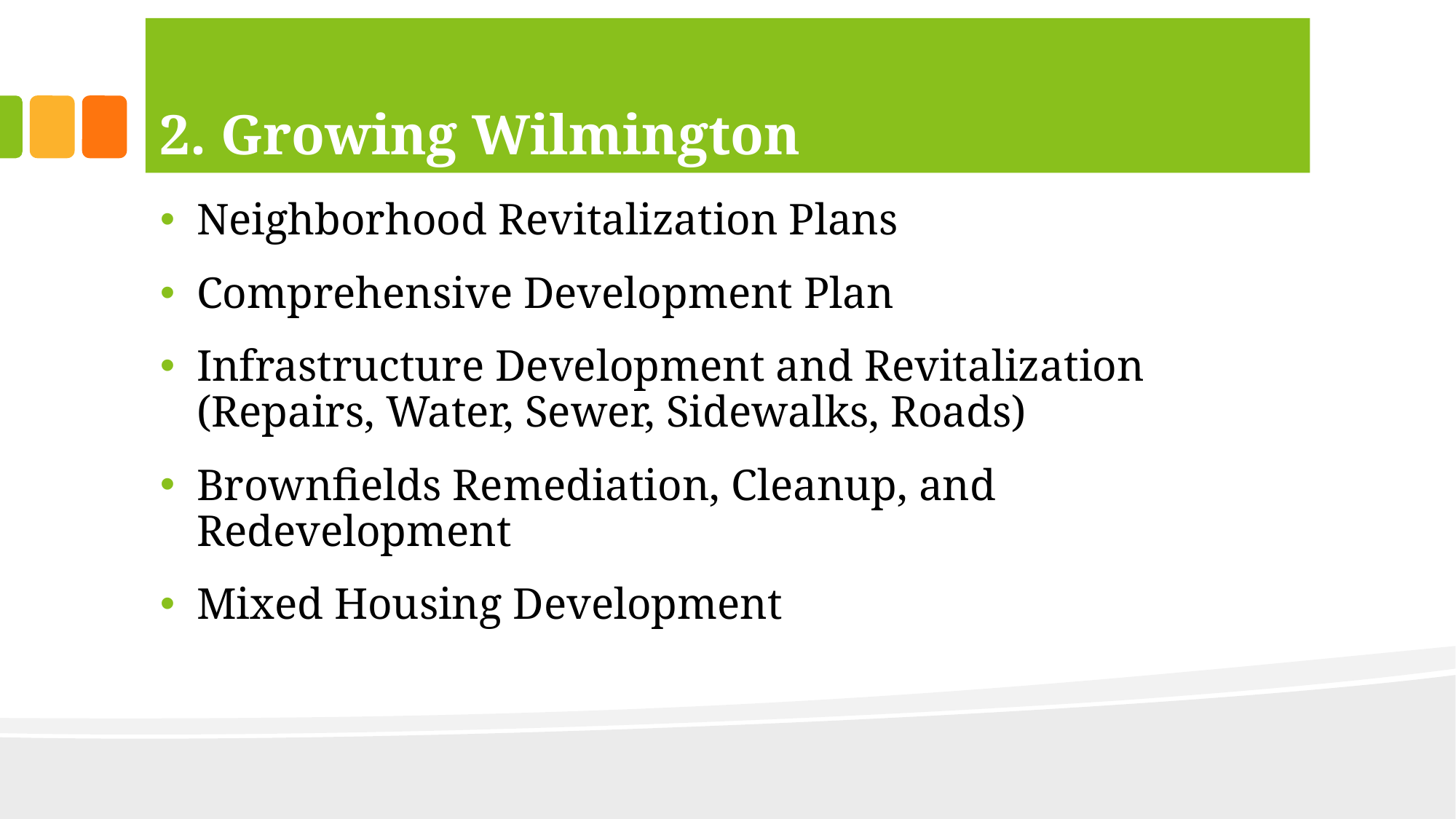

# 2. Growing Wilmington
Neighborhood Revitalization Plans
Comprehensive Development Plan
Infrastructure Development and Revitalization (Repairs, Water, Sewer, Sidewalks, Roads)
Brownfields Remediation, Cleanup, and Redevelopment
Mixed Housing Development